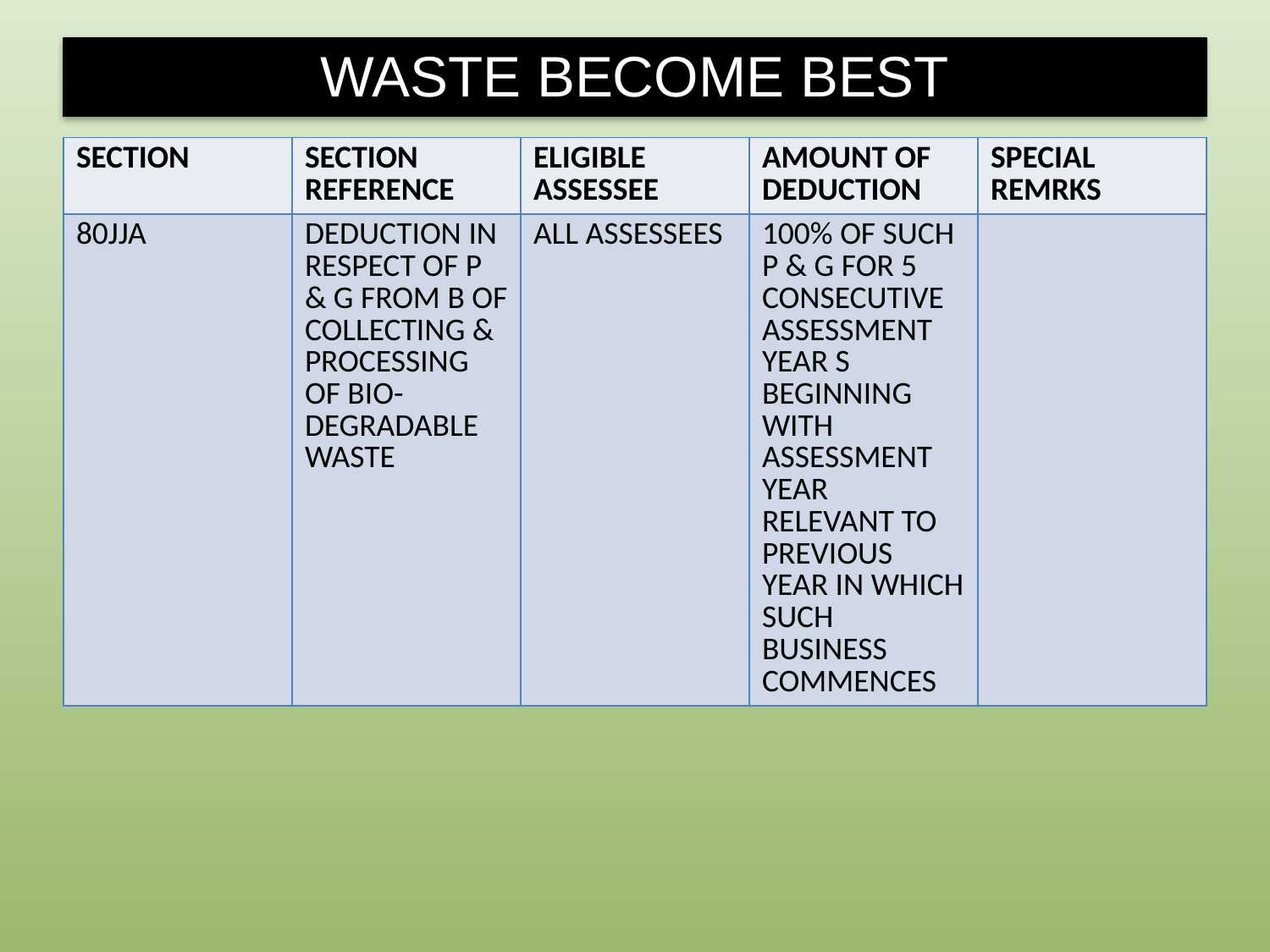

# WASTE BECOME BEST
| SECTION | SECTION REFERENCE | ELIGIBLE ASSESSEE | AMOUNT OF DEDUCTION | SPECIAL REMRKS |
| --- | --- | --- | --- | --- |
| 80JJA | DEDUCTION IN RESPECT OF P & G FROM B OF COLLECTING & PROCESSING OF BIO-DEGRADABLE WASTE | ALL ASSESSEES | 100% OF SUCH P & G FOR 5 CONSECUTIVE ASSESSMENT YEAR S BEGINNING WITH ASSESSMENT YEAR RELEVANT TO PREVIOUS YEAR IN WHICH SUCH BUSINESS COMMENCES |  |